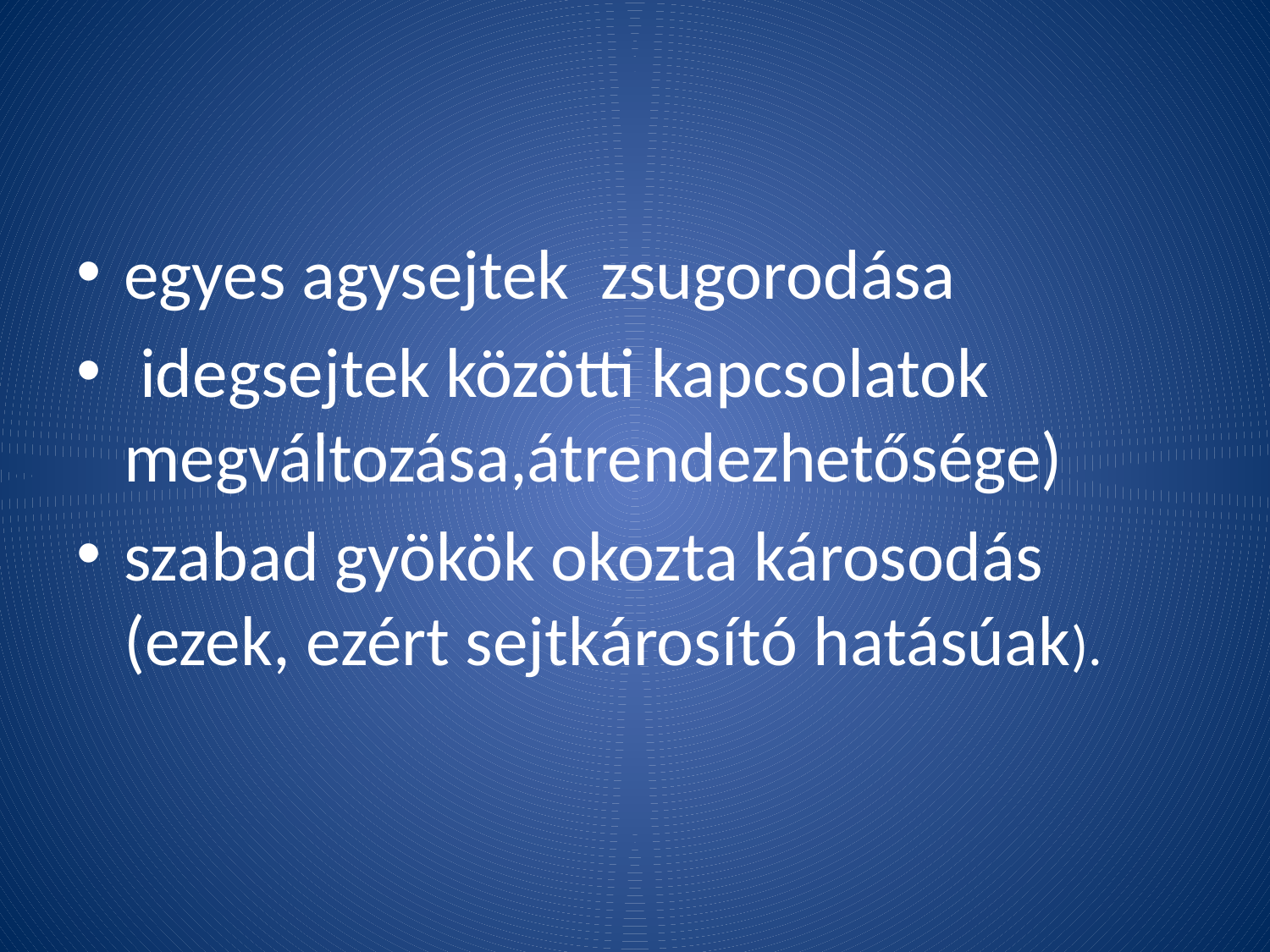

egyes agysejtek  zsugorodása
 idegsejtek közötti kapcsolatok megváltozása,átrendezhetősége)
szabad gyökök okozta károsodás (ezek, ezért sejtkárosító hatásúak).